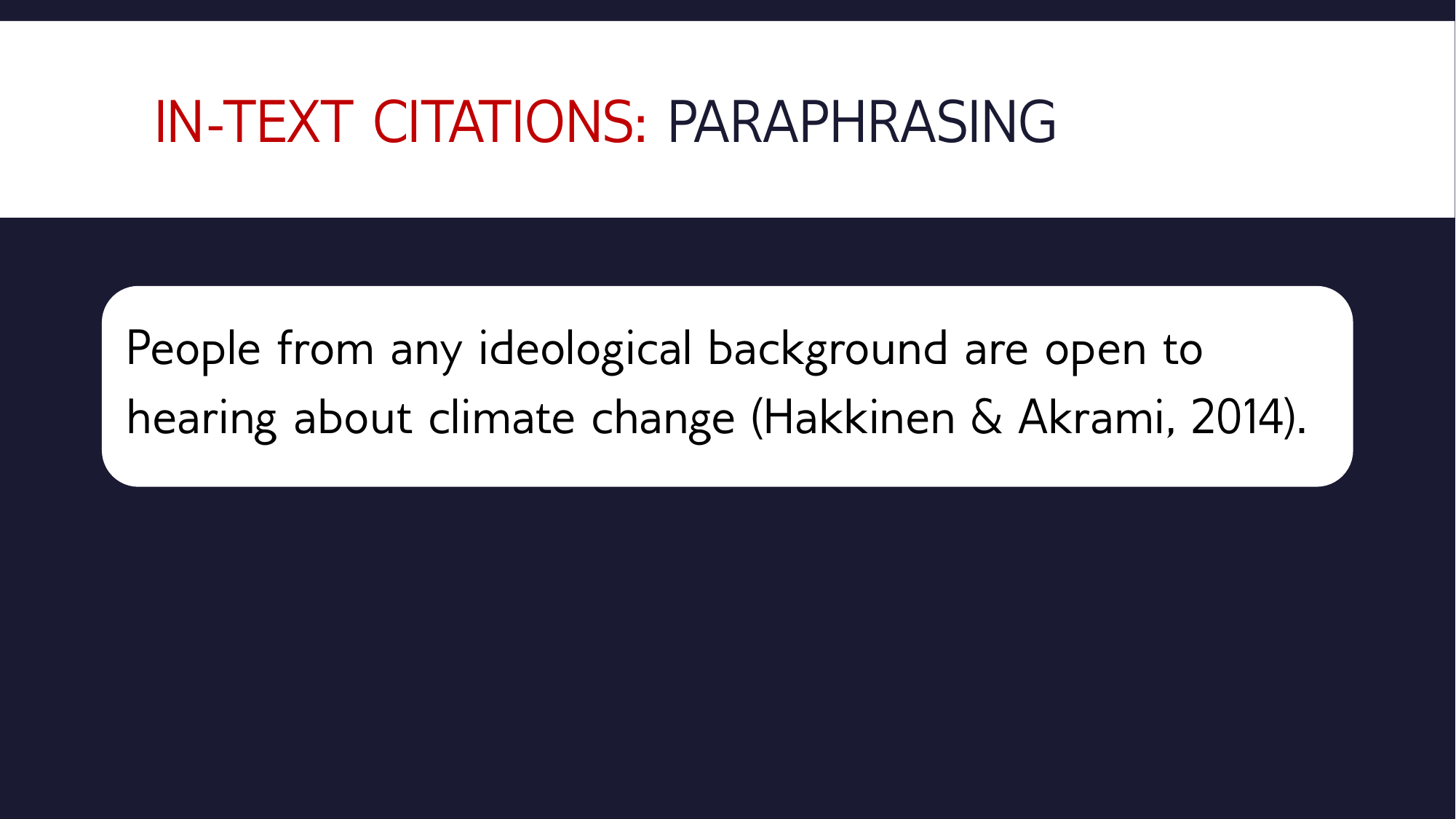

# IN-TEXT CITATIONS: PARAPHRASING
People from any ideological background are open to hearing about climate change (Hakkinen & Akrami, 2014).